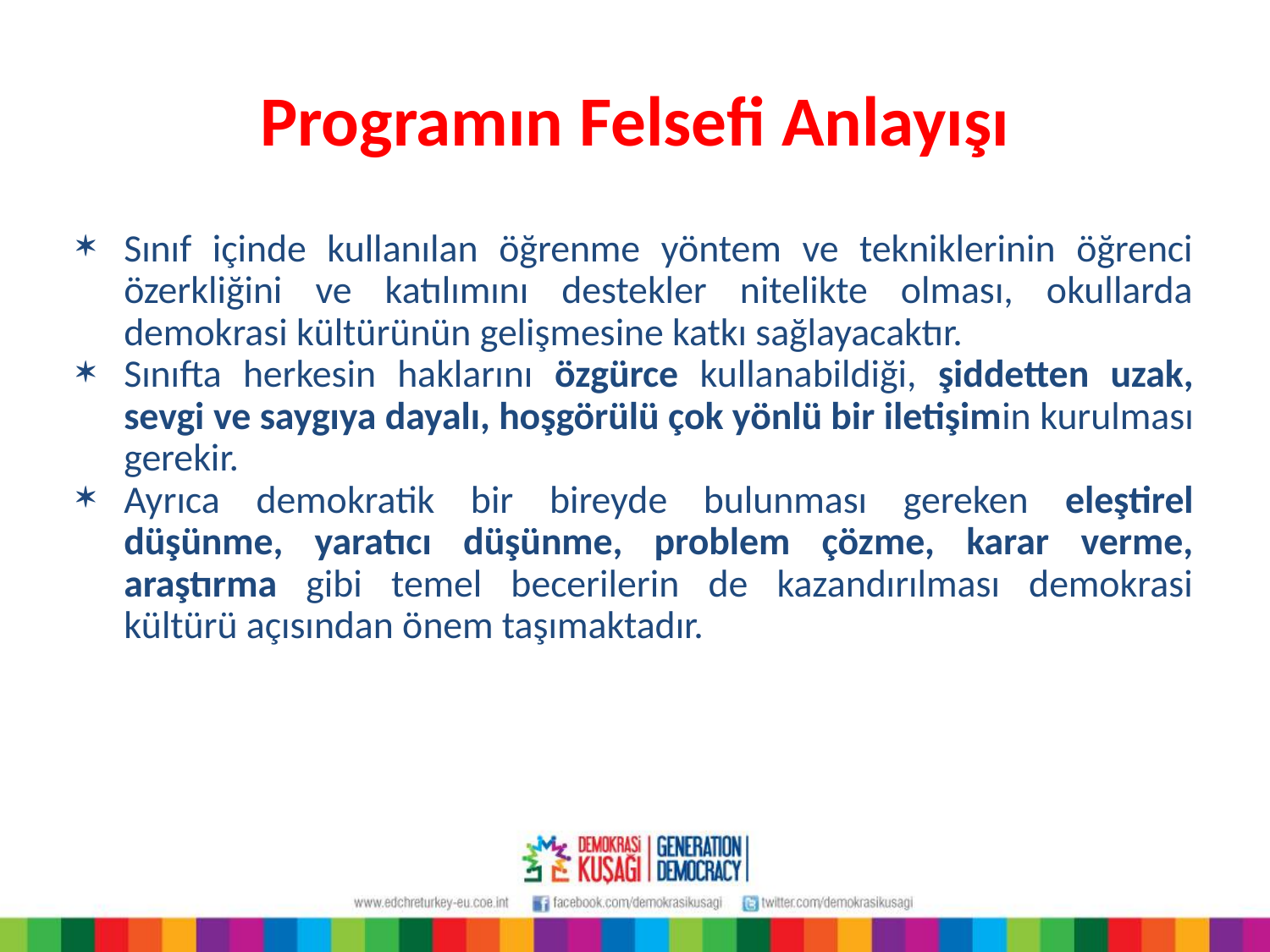

# Programın Felsefi Anlayışı
Sınıf içinde kullanılan öğrenme yöntem ve tekniklerinin öğrenci özerkliğini ve katılımını destekler nitelikte olması, okullarda demokrasi kültürünün gelişmesine katkı sağlayacaktır.
Sınıfta herkesin haklarını özgürce kullanabildiği, şiddetten uzak, sevgi ve saygıya dayalı, hoşgörülü çok yönlü bir iletişimin kurulması gerekir.
Ayrıca demokratik bir bireyde bulunması gereken eleştirel düşünme, yaratıcı düşünme, problem çözme, karar verme, araştırma gibi temel becerilerin de kazandırılması demokrasi kültürü açısından önem taşımaktadır.